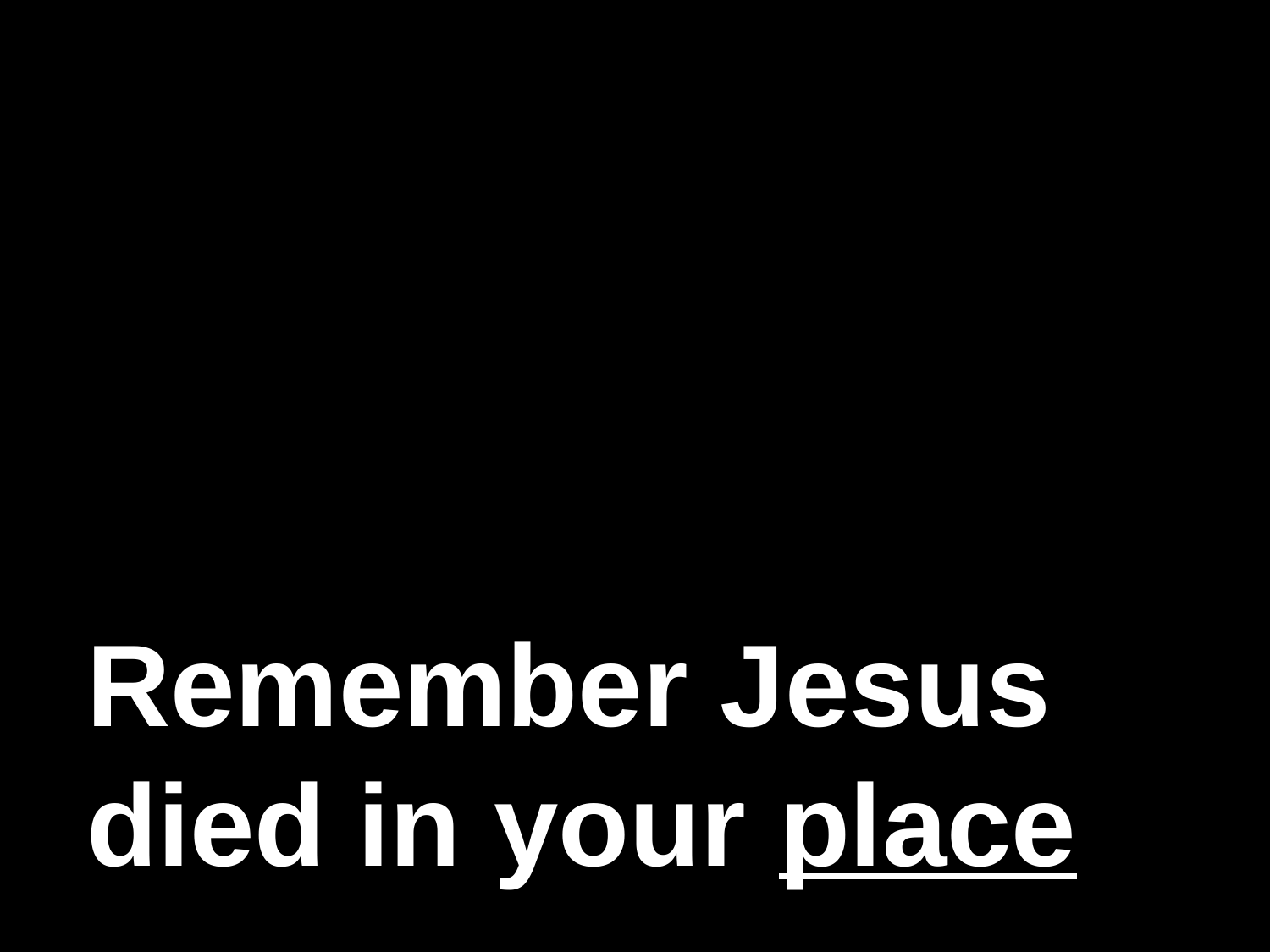

#

Remember Jesus died in your place